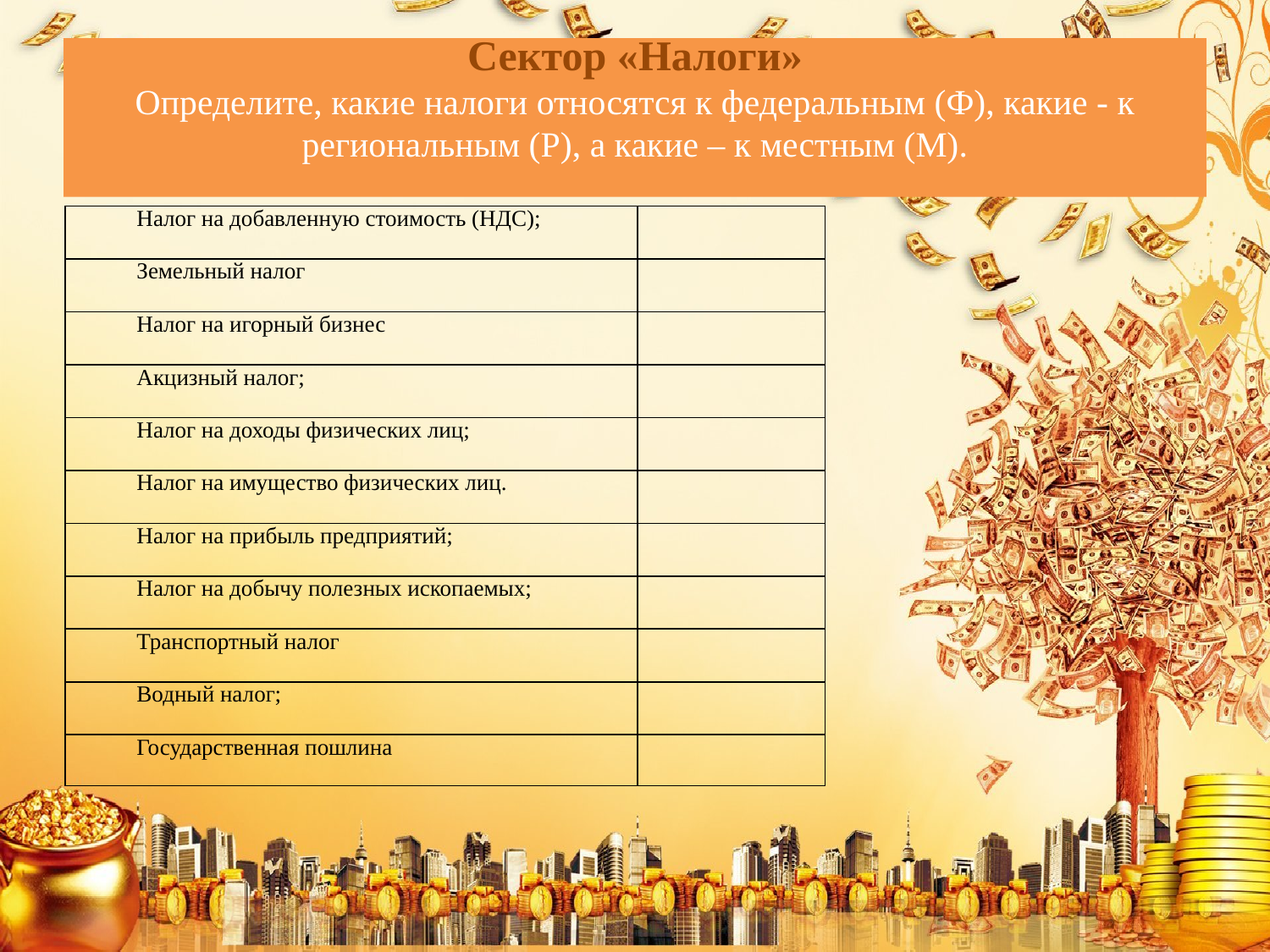

# Сектор «Налоги» Определите, какие налоги относятся к федеральным (Ф), какие - к региональным (Р), а какие – к местным (М).
| Налог на добавленную стоимость (НДС); |  |
| --- | --- |
| Земельный налог |  |
| Налог на игорный бизнес |  |
| Акцизный налог; |  |
| Налог на доходы физических лиц; |  |
| Налог на имущество физических лиц. |  |
| Налог на прибыль предприятий; |  |
| Налог на добычу полезных ископаемых; |  |
| Транспортный налог |  |
| Водный налог; |  |
| Государственная пошлина |  |